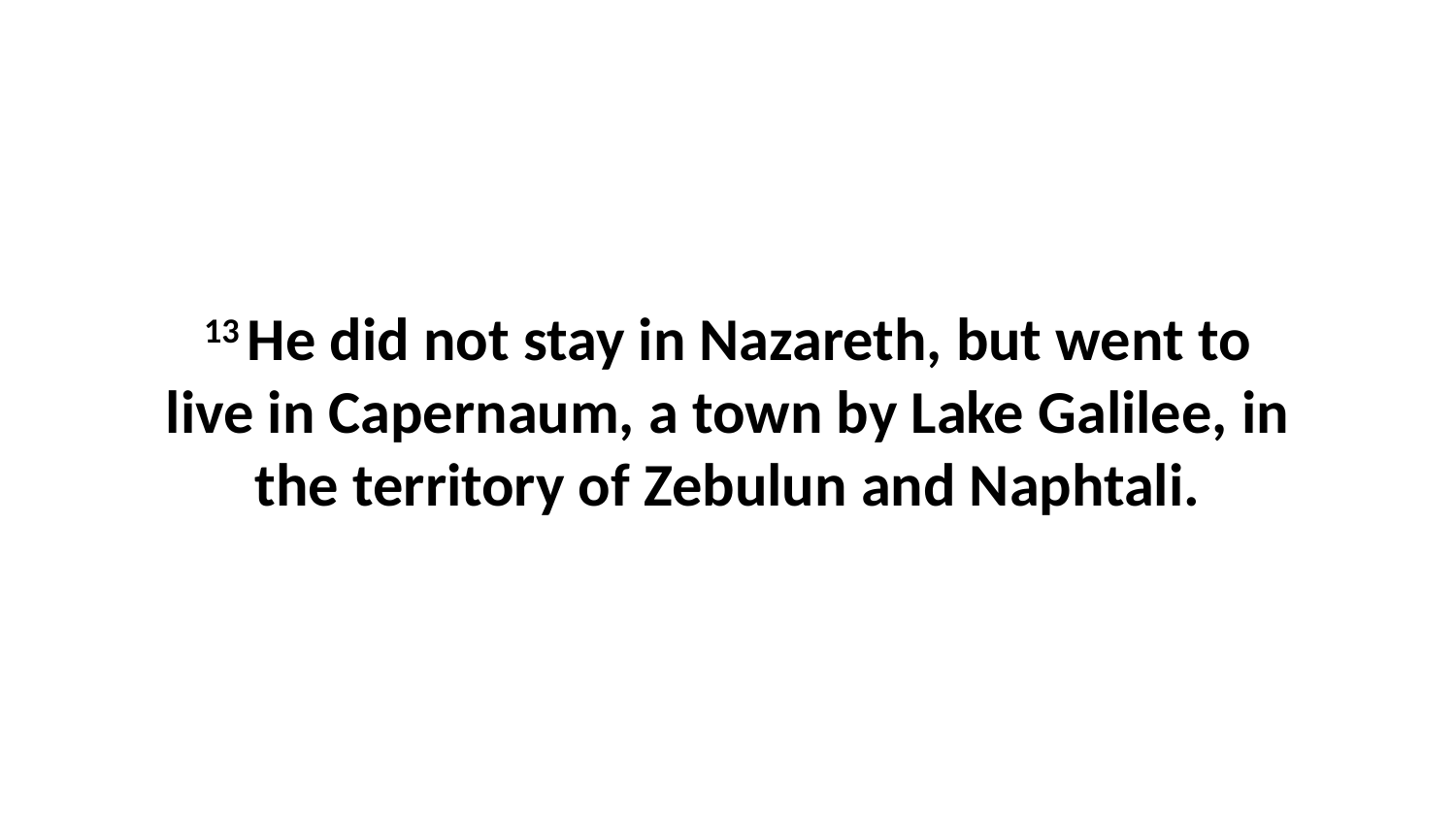

13 He did not stay in Nazareth, but went to live in Capernaum, a town by Lake Galilee, in the territory of Zebulun and Naphtali.